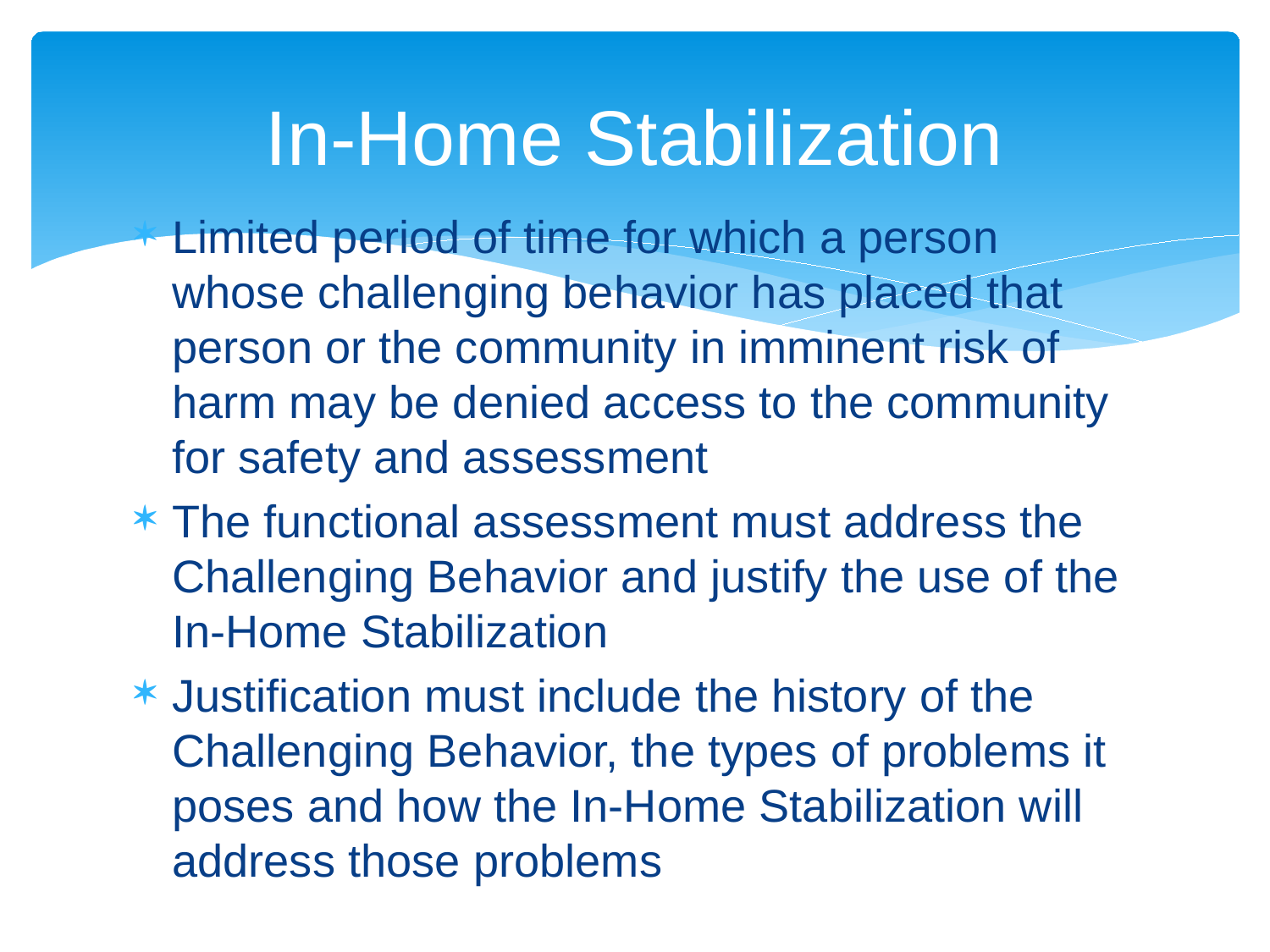

# In-Home Stabilization
Limited period of time for which a person whose challenging behavior has placed that person or the community in imminent risk of harm may be denied access to the community for safety and assessment
The functional assessment must address the Challenging Behavior and justify the use of the In-Home Stabilization
Justification must include the history of the Challenging Behavior, the types of problems it poses and how the In-Home Stabilization will address those problems